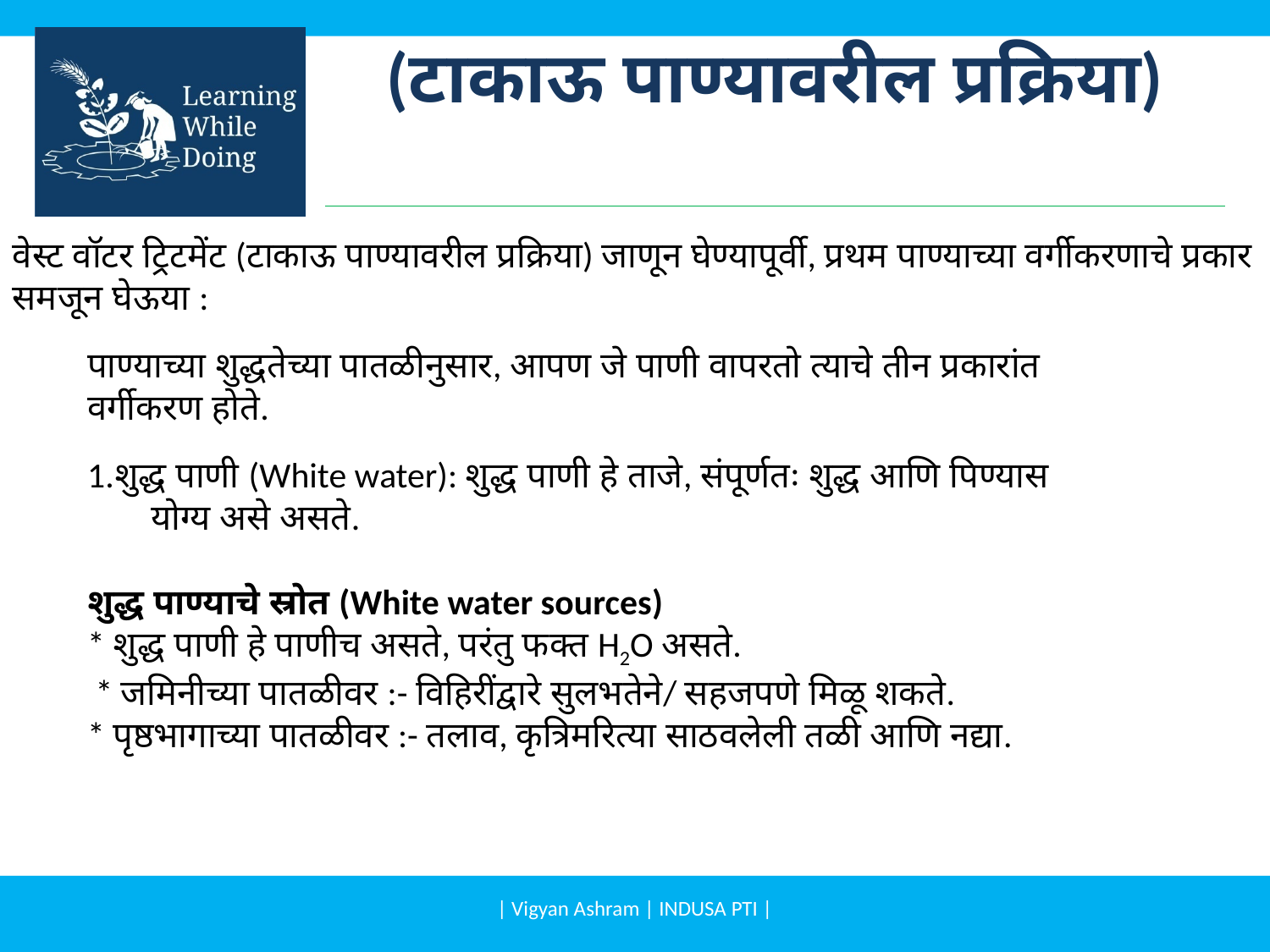

# (टाकाऊ पाण्यावरील प्रक्रिया)
वेस्ट वॉटर ट्रिटमेंट (टाकाऊ पाण्यावरील प्रक्रिया) जाणून घेण्यापूर्वी, प्रथम पाण्याच्या वर्गीकरणाचे प्रकार समजून घेऊया :

पाण्याच्या शुद्धतेच्या पातळीनुसार, आपण जे पाणी वापरतो त्याचे तीन प्रकारांत वर्गीकरण होते.

1.शुद्ध पाणी (White water): शुद्ध पाणी हे ताजे, संपूर्णतः शुद्ध आणि पिण्यास योग्य असे असते.

शुद्ध पाण्याचे स्रोत (White water sources)
* शुद्ध पाणी हे पाणीच असते, परंतु फक्त H2O असते.
 * जमिनीच्या पातळीवर :- विहिरींद्वारे सुलभतेने/ सहजपणे मिळू शकते.
* पृष्ठभागाच्या पातळीवर :- तलाव, कृत्रिमरित्या साठवलेली तळी आणि नद्या.

| Vigyan Ashram | INDUSA PTI |